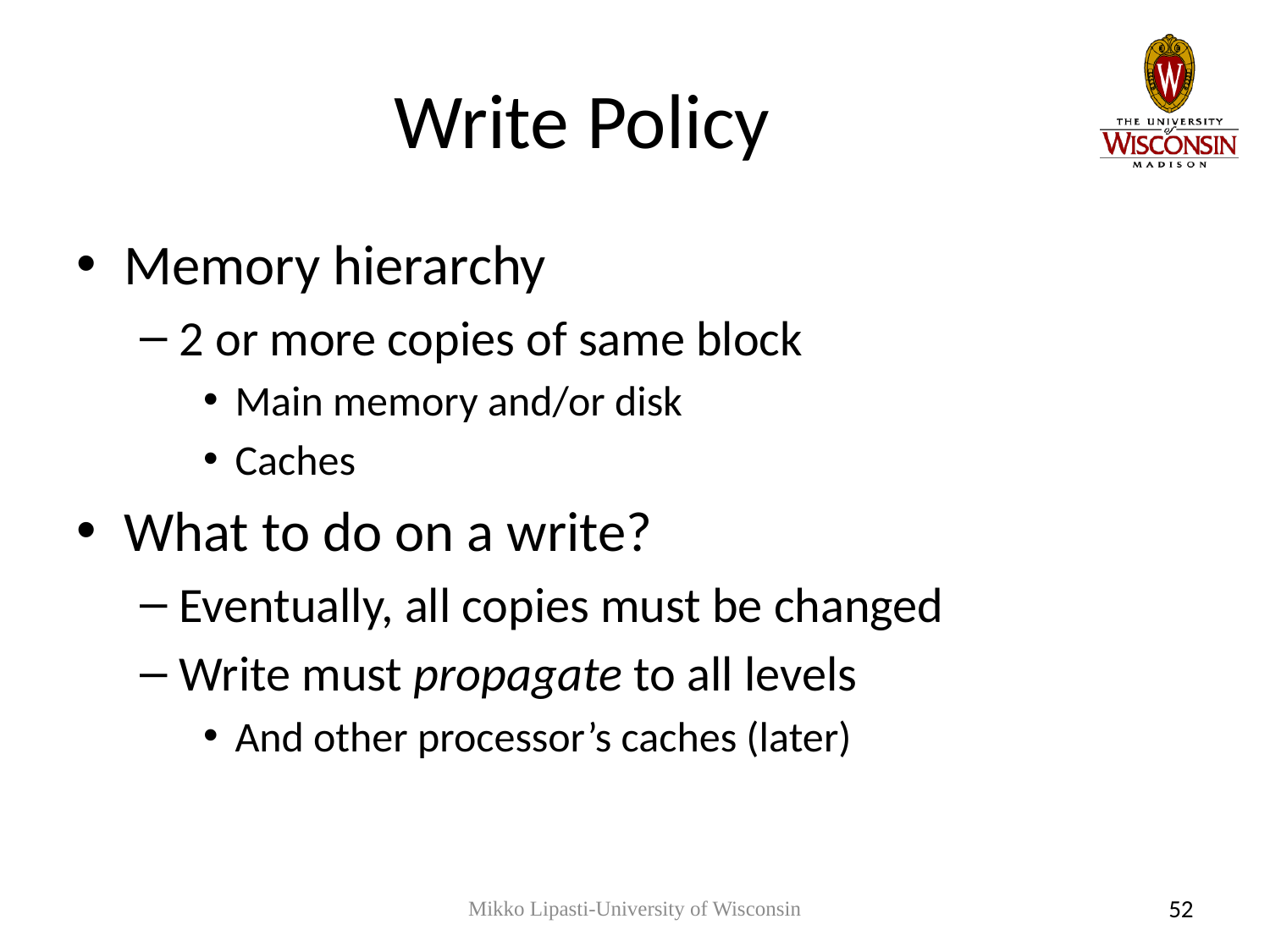

# Write Policy
Memory hierarchy
2 or more copies of same block
Main memory and/or disk
Caches
What to do on a write?
Eventually, all copies must be changed
Write must propagate to all levels
And other processor’s caches (later)
Mikko Lipasti-University of Wisconsin
52